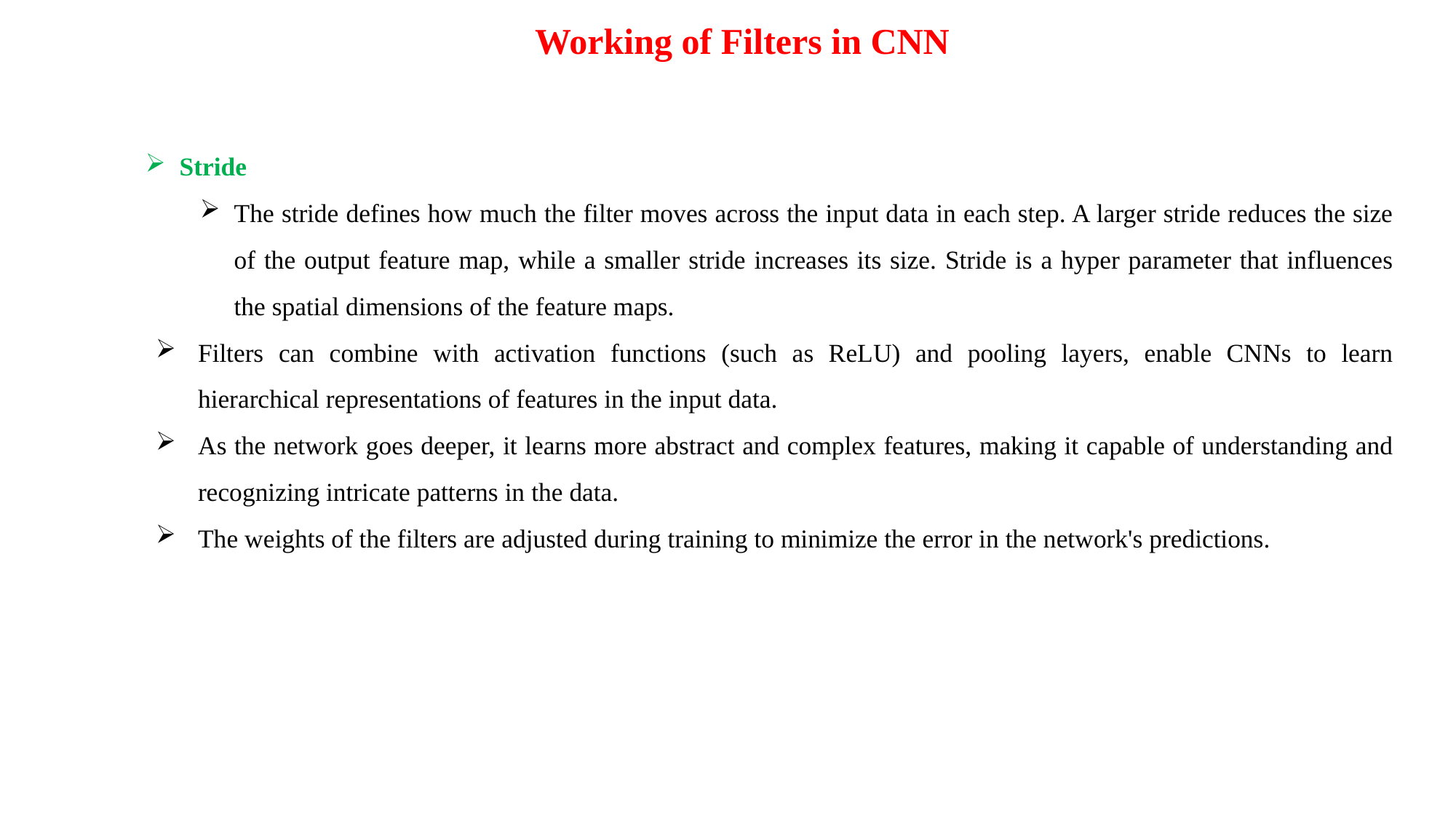

Working of Filters in CNN
Stride
The stride defines how much the filter moves across the input data in each step. A larger stride reduces the size of the output feature map, while a smaller stride increases its size. Stride is a hyper parameter that influences the spatial dimensions of the feature maps.
Filters can combine with activation functions (such as ReLU) and pooling layers, enable CNNs to learn hierarchical representations of features in the input data.
As the network goes deeper, it learns more abstract and complex features, making it capable of understanding and recognizing intricate patterns in the data.
The weights of the filters are adjusted during training to minimize the error in the network's predictions.